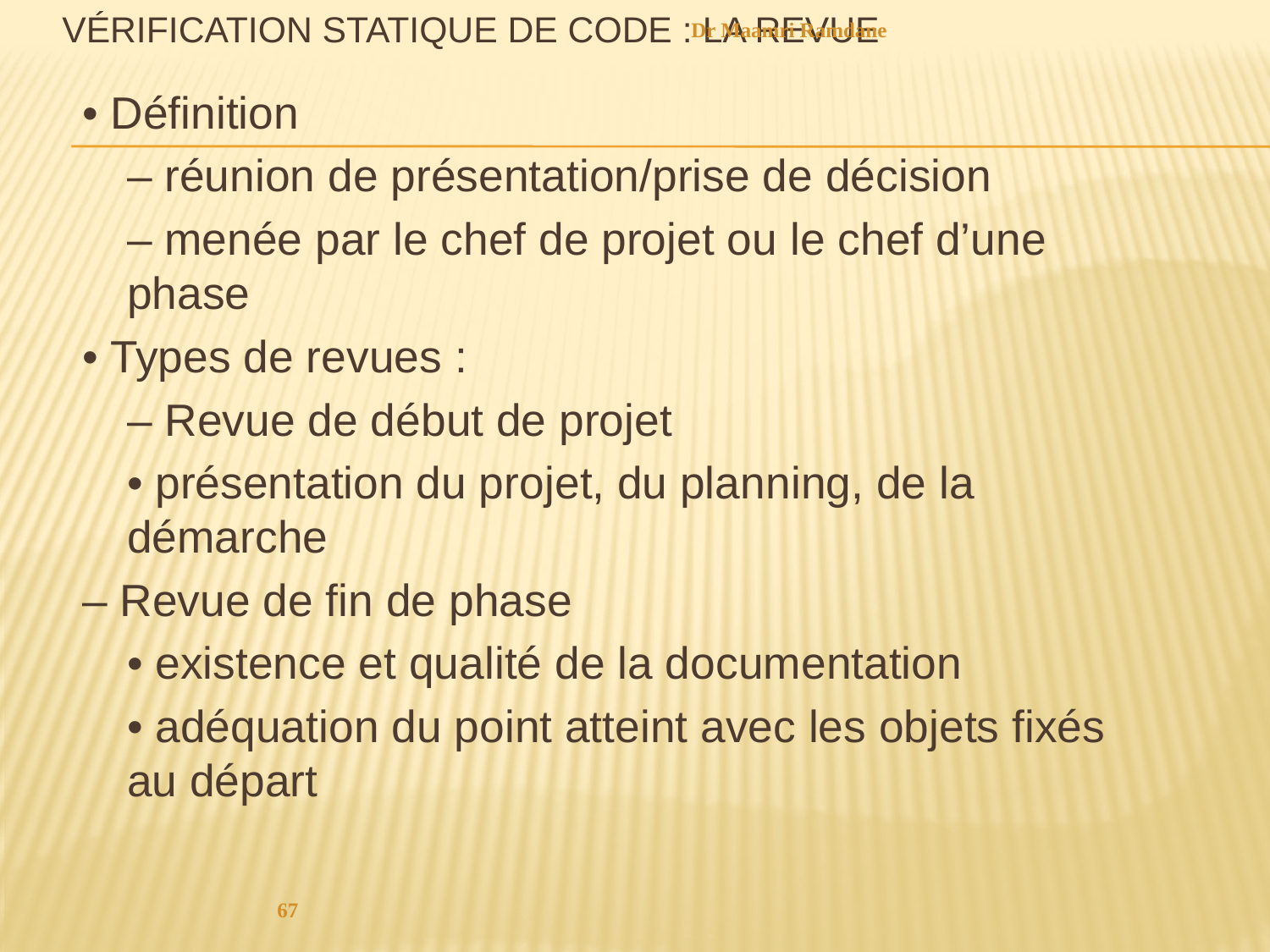

# Vérification statique de code : la revue
Dr Maamri Ramdane
• Définition
	– réunion de présentation/prise de décision
	– menée par le chef de projet ou le chef d’une phase
• Types de revues :
	– Revue de début de projet
		• présentation du projet, du planning, de la démarche
– Revue de fin de phase
	• existence et qualité de la documentation
	• adéquation du point atteint avec les objets fixés au départ
67